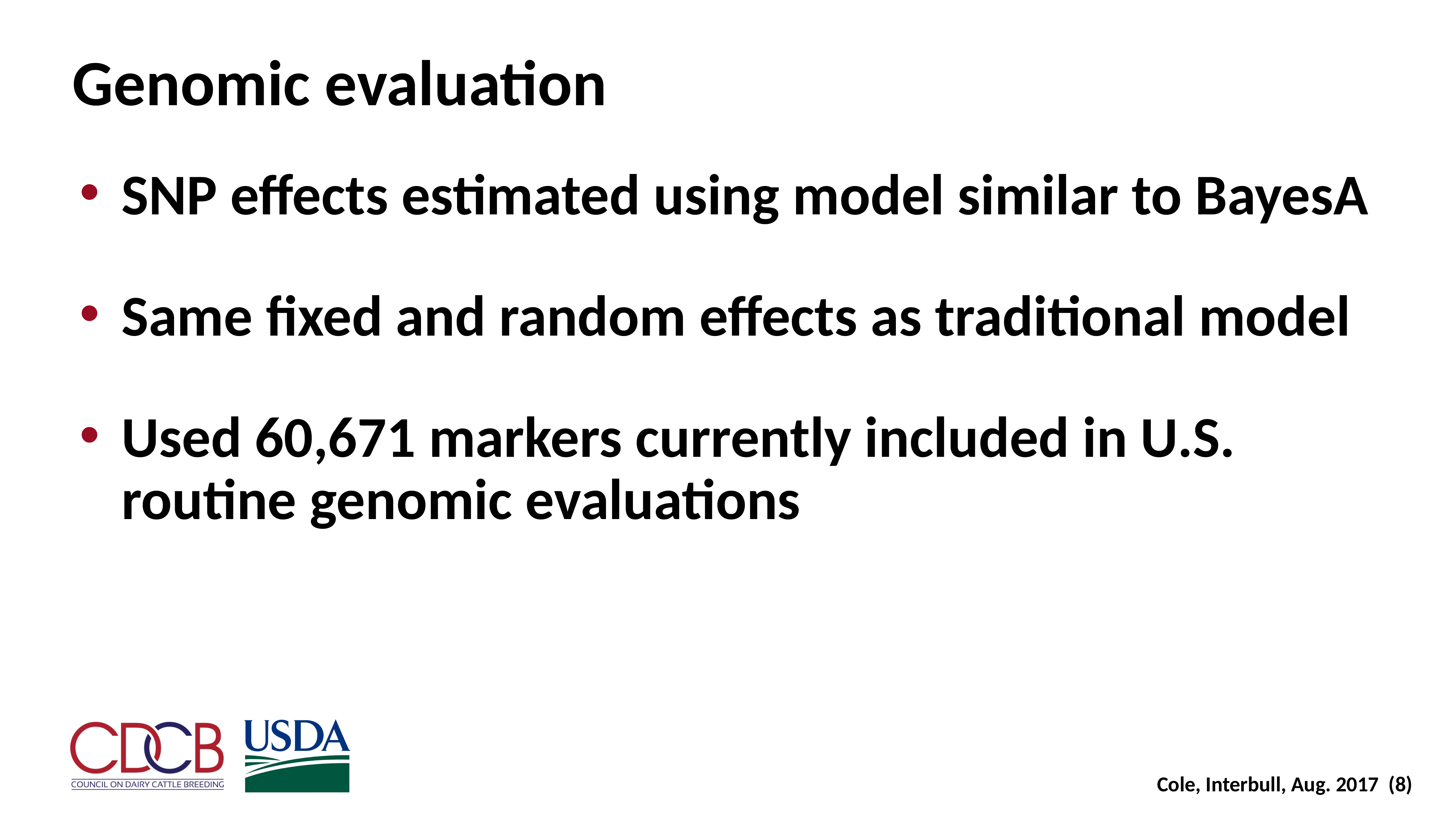

Genomic evaluation
SNP effects estimated using model similar to BayesA
Same fixed and random effects as traditional model
Used 60,671 markers currently included in U.S. routine genomic evaluations